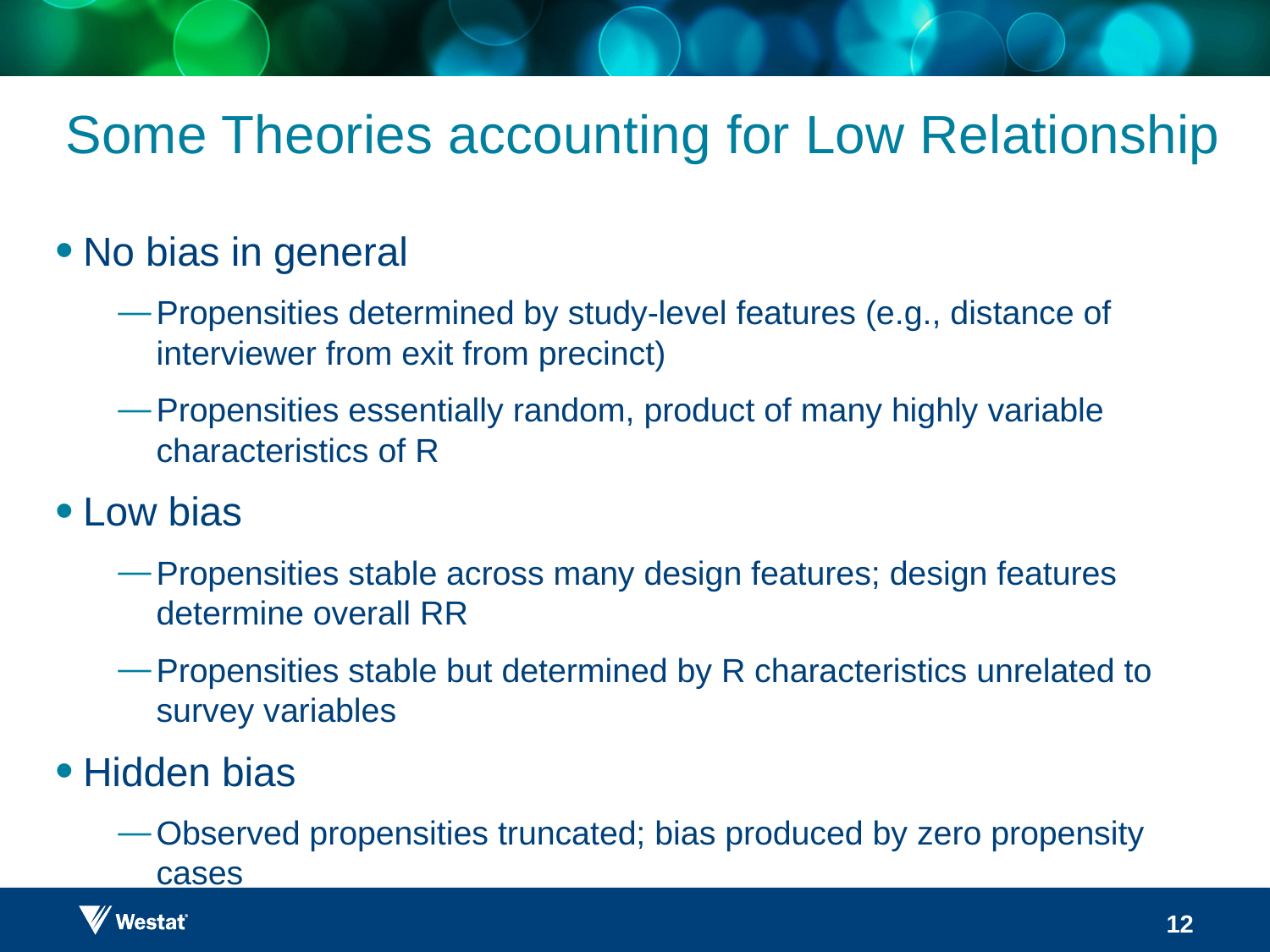

# Some Theories accounting for Low Relationship
No bias in general
Propensities determined by study-level features (e.g., distance of interviewer from exit from precinct)
Propensities essentially random, product of many highly variable characteristics of R
Low bias
Propensities stable across many design features; design features determine overall RR
Propensities stable but determined by R characteristics unrelated to survey variables
Hidden bias
Observed propensities truncated; bias produced by zero propensity cases

12